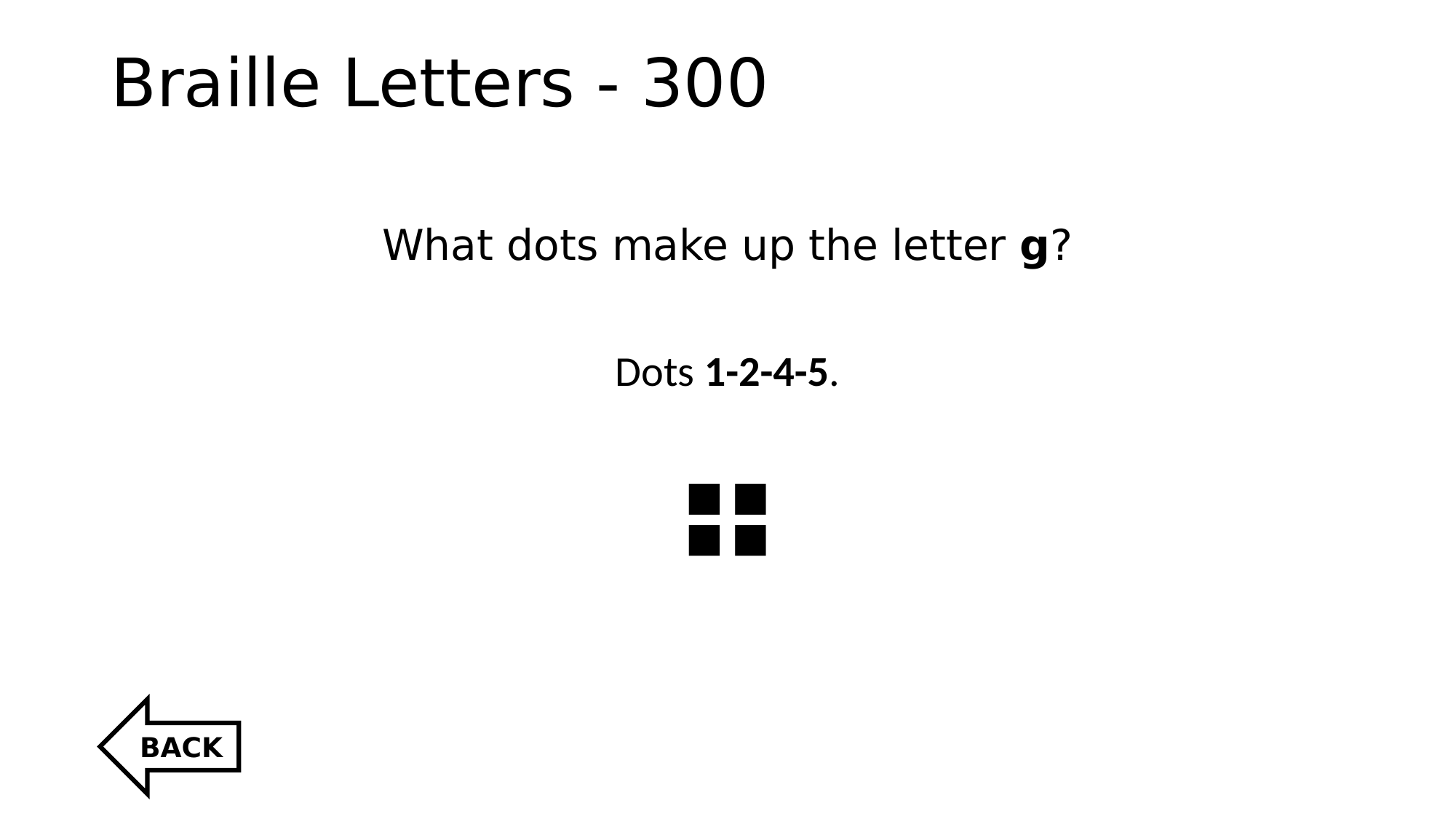

# Braille Letters - 300
What dots make up the letter g?
Dots 1-2-4-5.

⠛